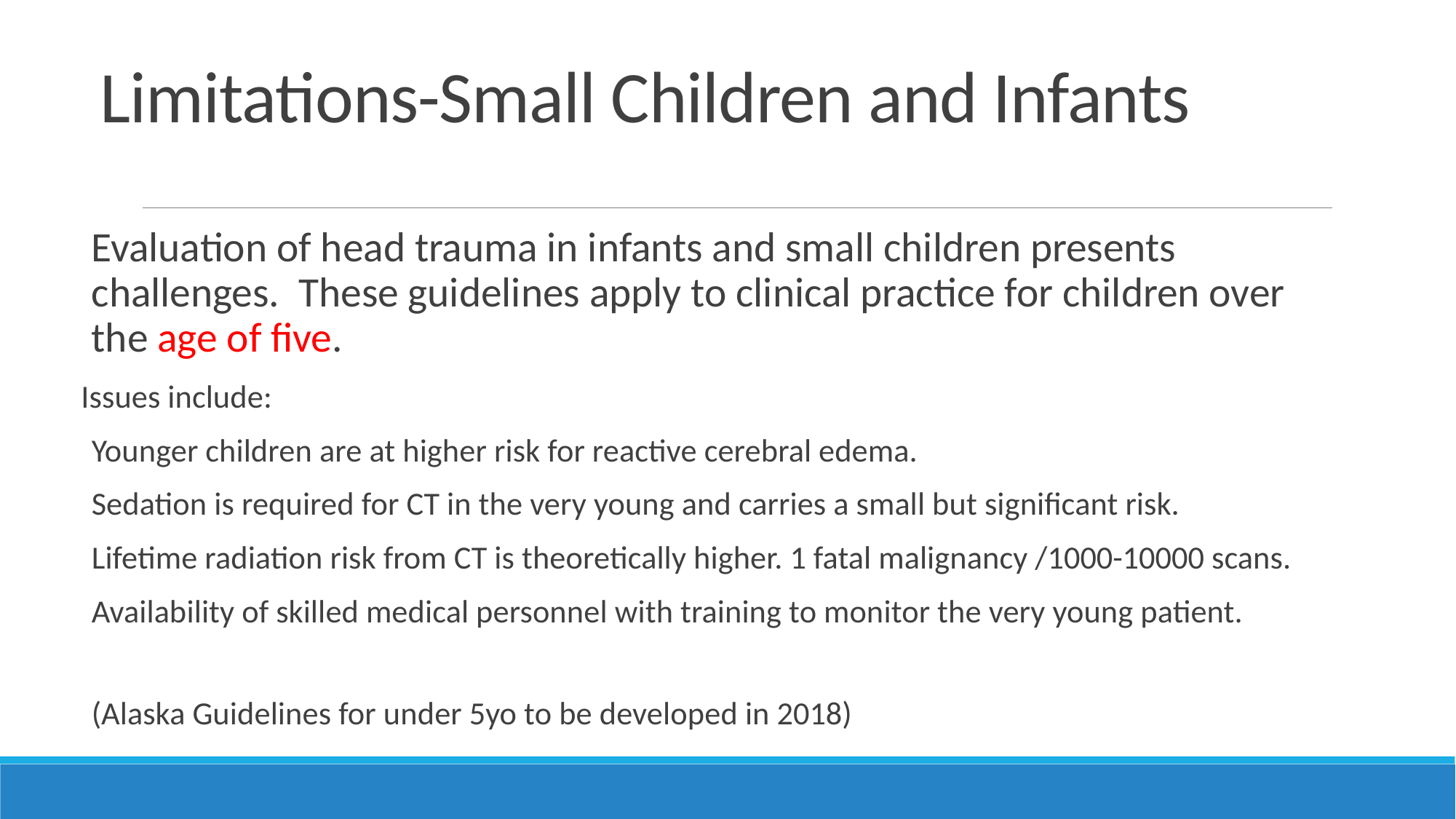

# Limitations-Small Children and Infants
Evaluation of head trauma in infants and small children presents challenges.  These guidelines apply to clinical practice for children over the age of five.
Issues include:
Younger children are at higher risk for reactive cerebral edema.
Sedation is required for CT in the very young and carries a small but significant risk.
Lifetime radiation risk from CT is theoretically higher. 1 fatal malignancy /1000-10000 scans.
Availability of skilled medical personnel with training to monitor the very young patient.

(Alaska Guidelines for under 5yo to be developed in 2018)